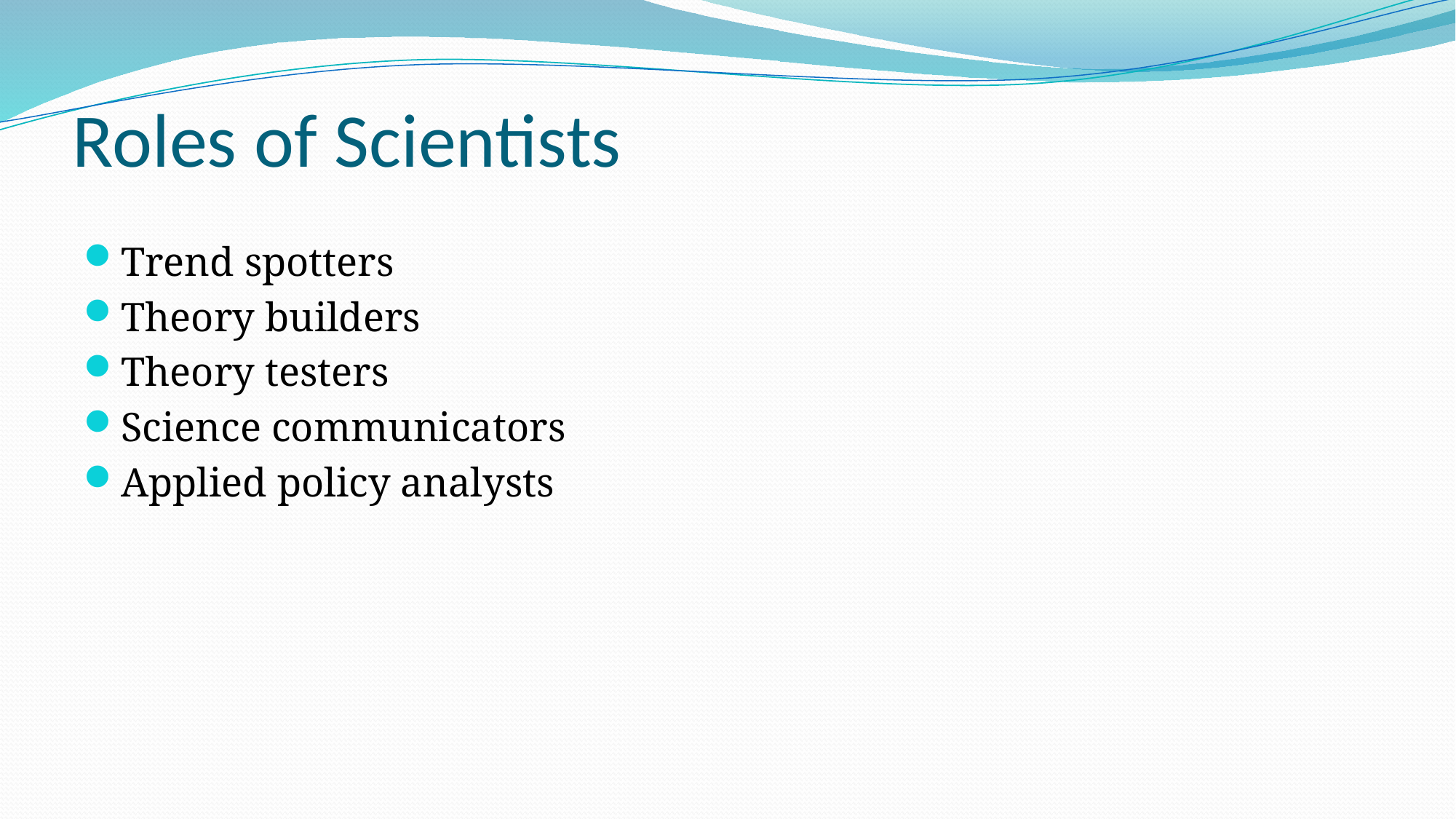

# Roles of Scientists
Trend spotters
Theory builders
Theory testers
Science communicators
Applied policy analysts